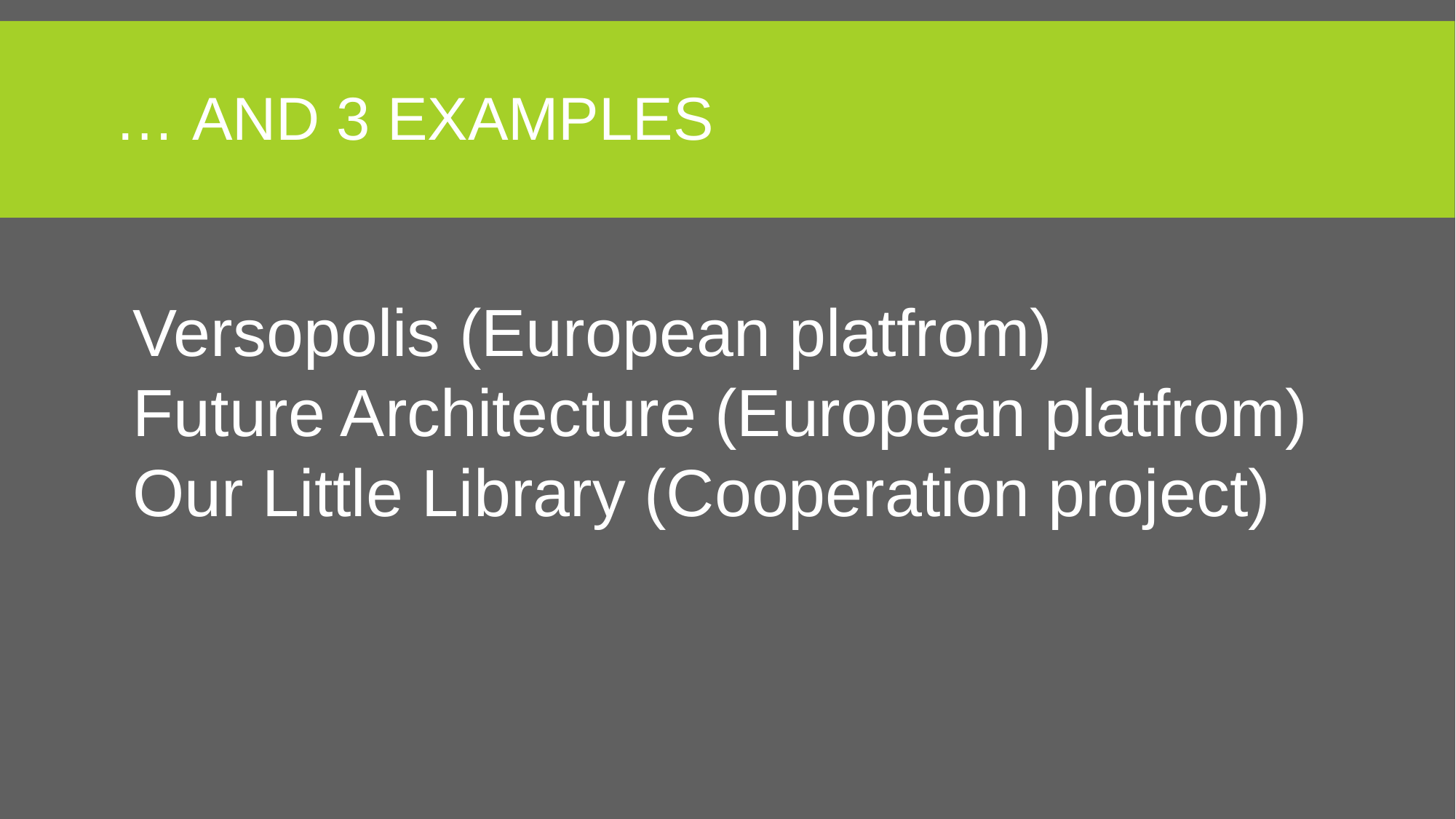

# … and 3 examples
Versopolis (European platfrom)
Future Architecture (European platfrom)
Our Little Library (Cooperation project)